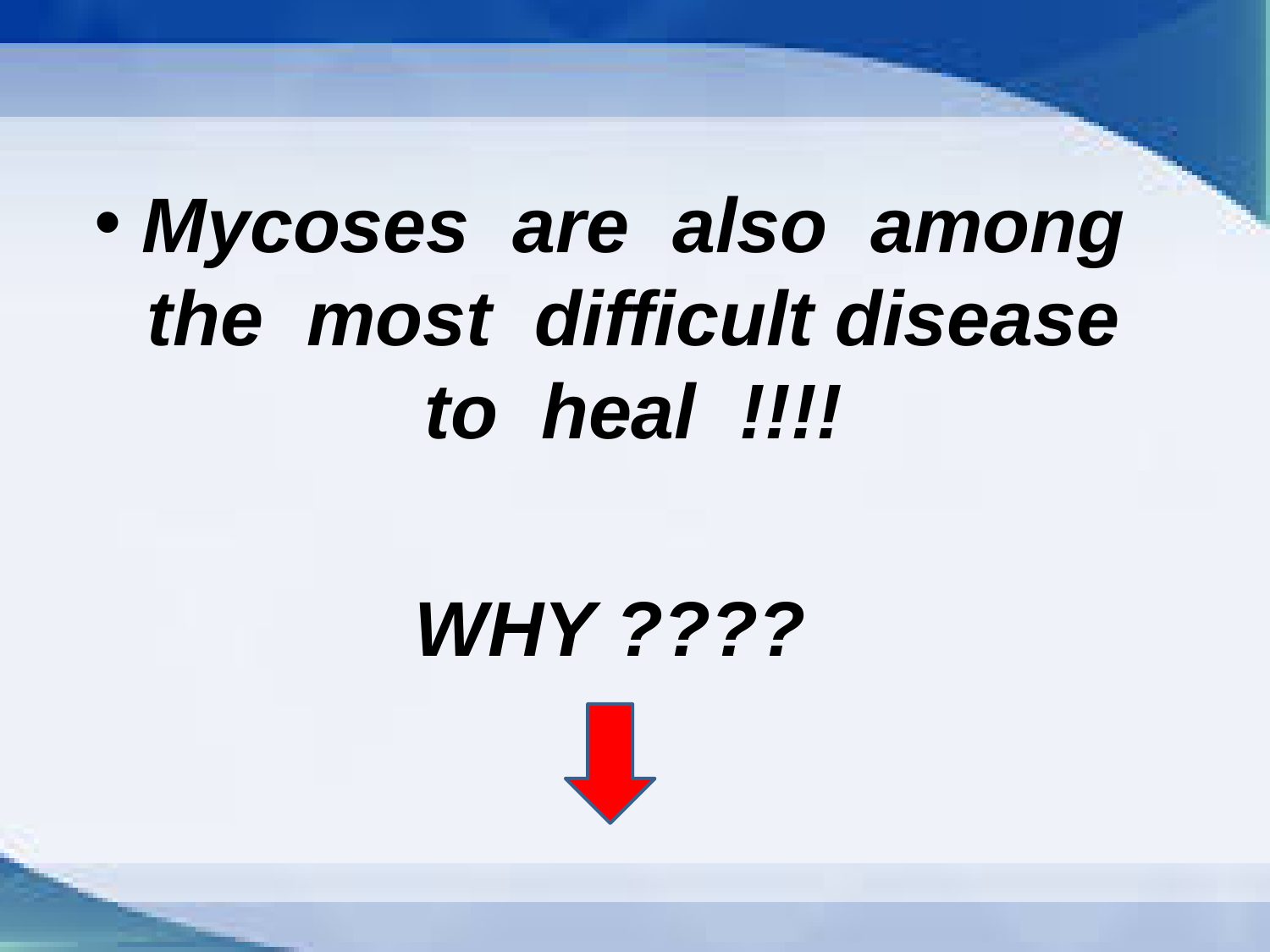

Mycoses  are  also  among  the  most  difficult disease  to  heal  !!!!

WHY ????